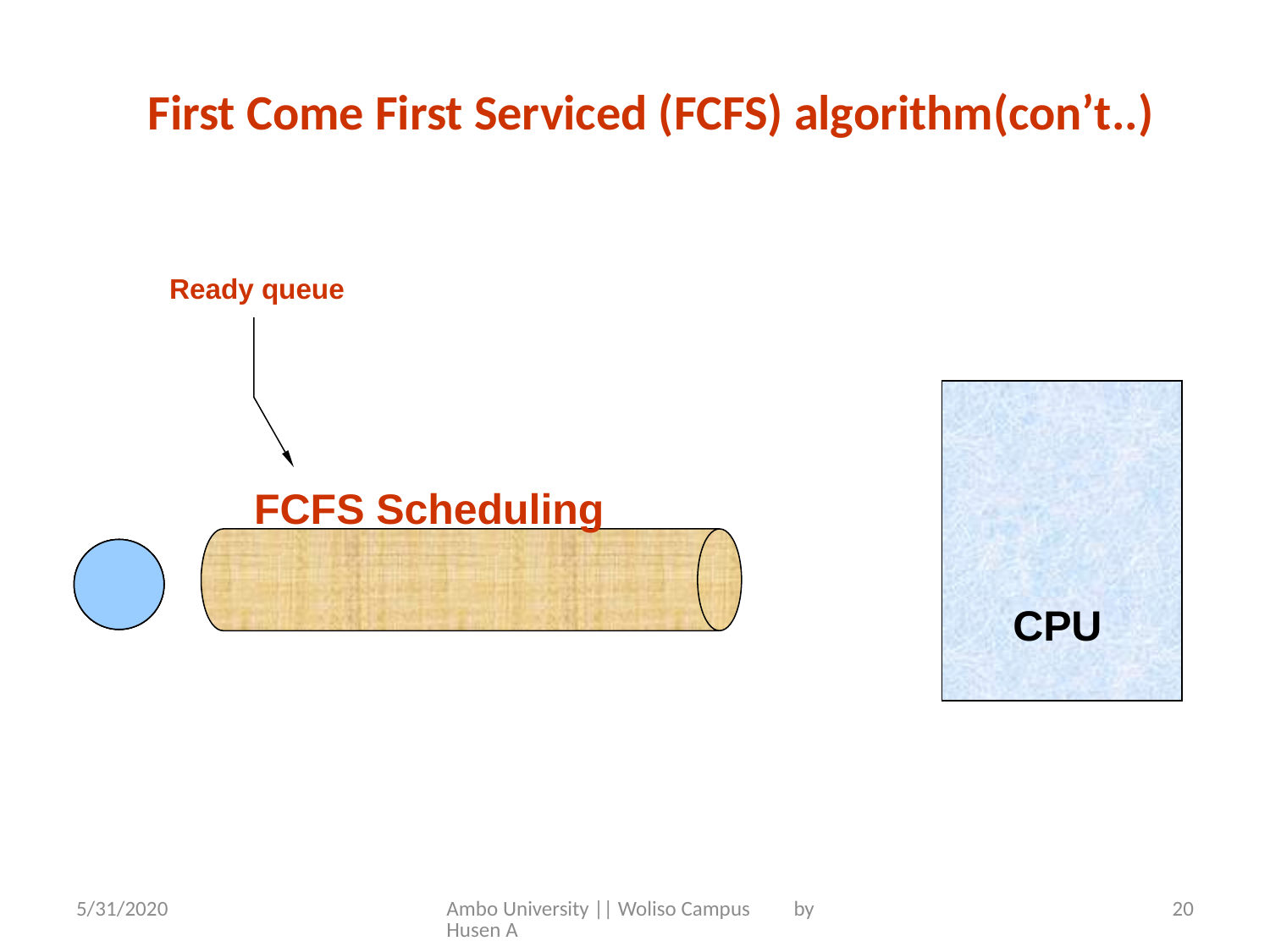

First Come First Serviced (FCFS) algorithm(con’t..)

Ready queue

FCFS Scheduling

CPU
5/31/2020
Ambo University || Woliso Campus         by Husen A
20